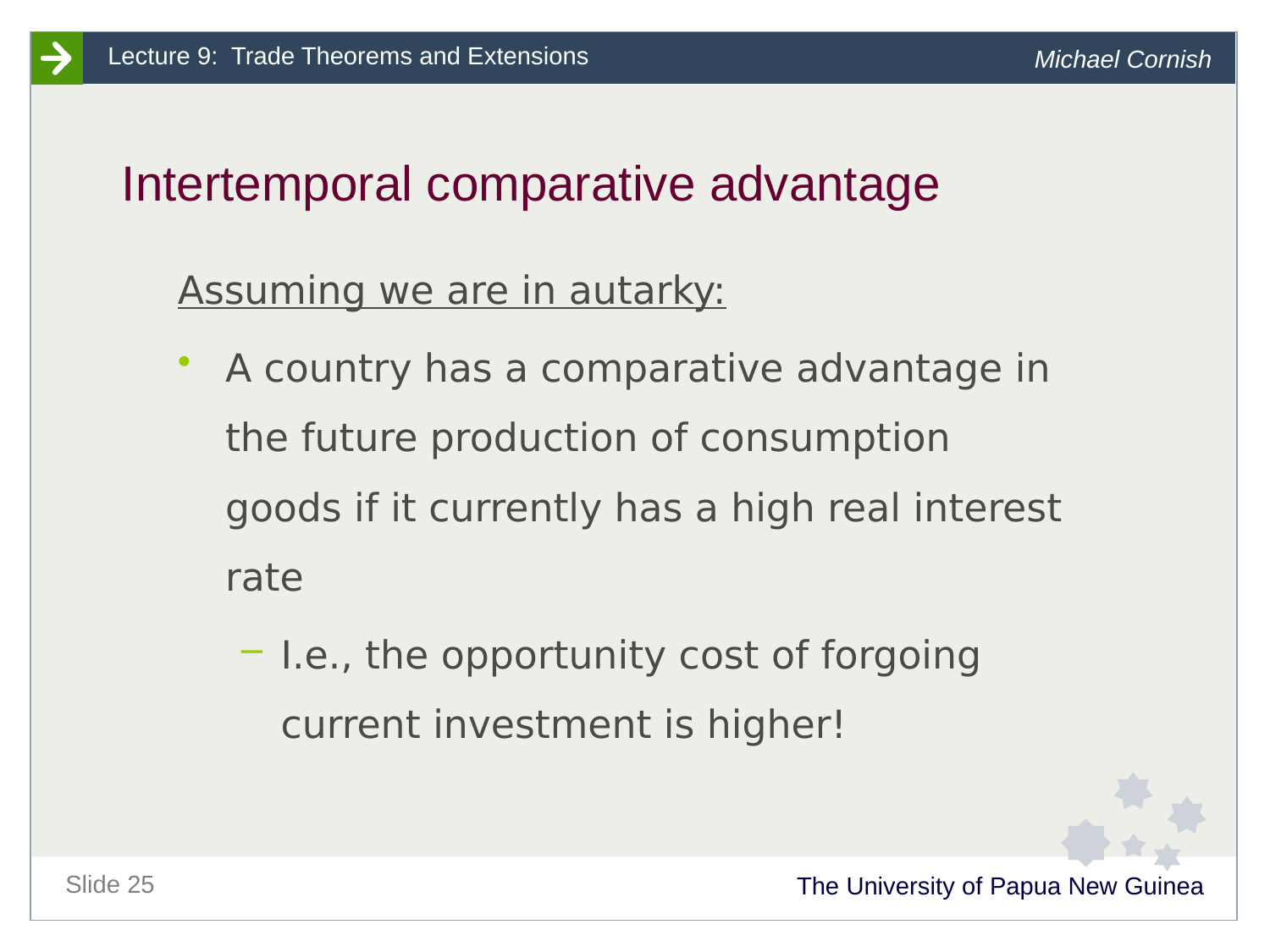

# Intertemporal comparative advantage
Assuming we are in autarky:
A country has a comparative advantage in the future production of consumption goods if it currently has a high real interest rate
I.e., the opportunity cost of forgoing current investment is higher!